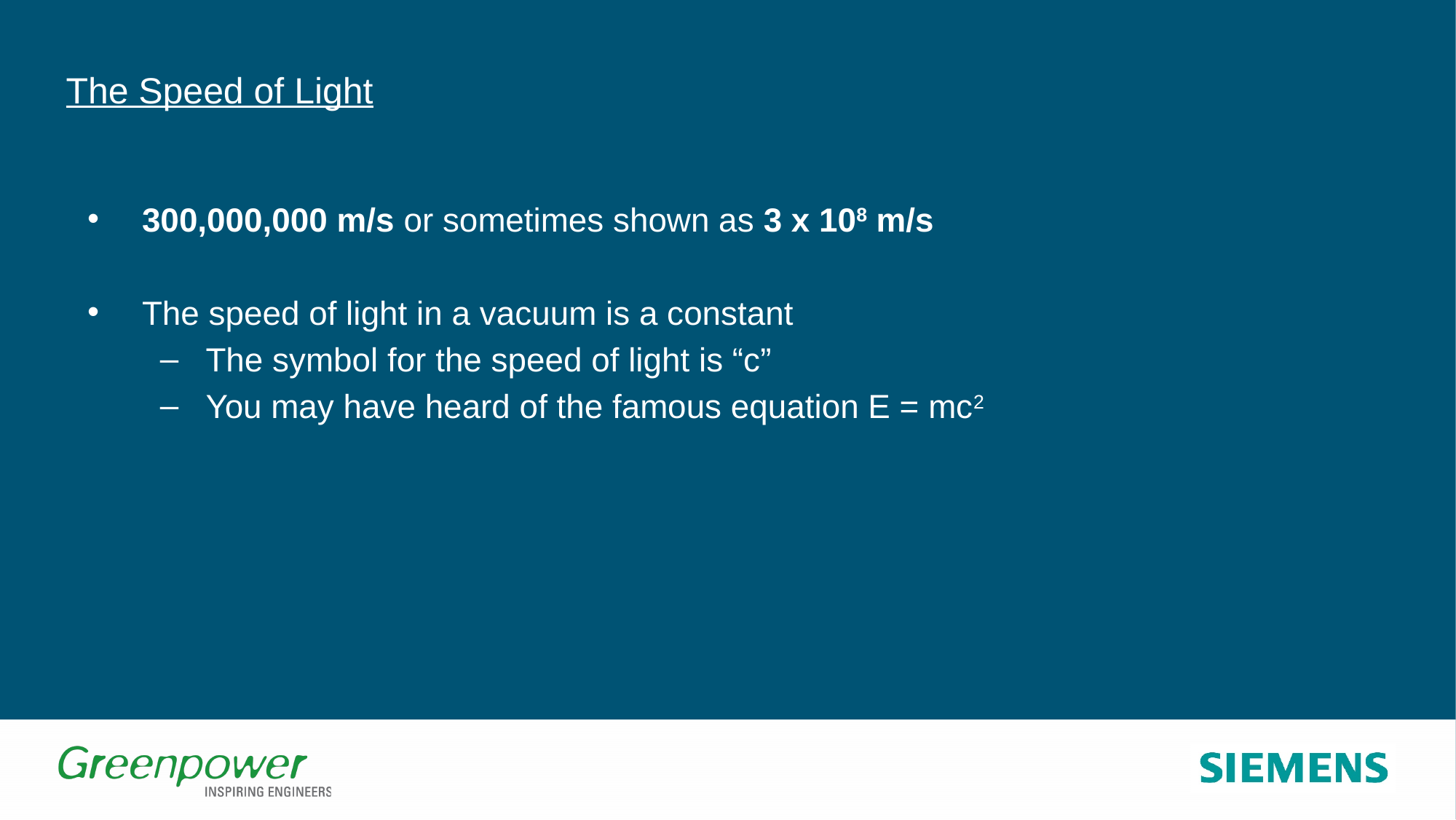

# The Speed of Light
300,000,000 m/s or sometimes shown as 3 x 108 m/s

The speed of light in a vacuum is a constant
The symbol for the speed of light is “c”
You may have heard of the famous equation E = mc2